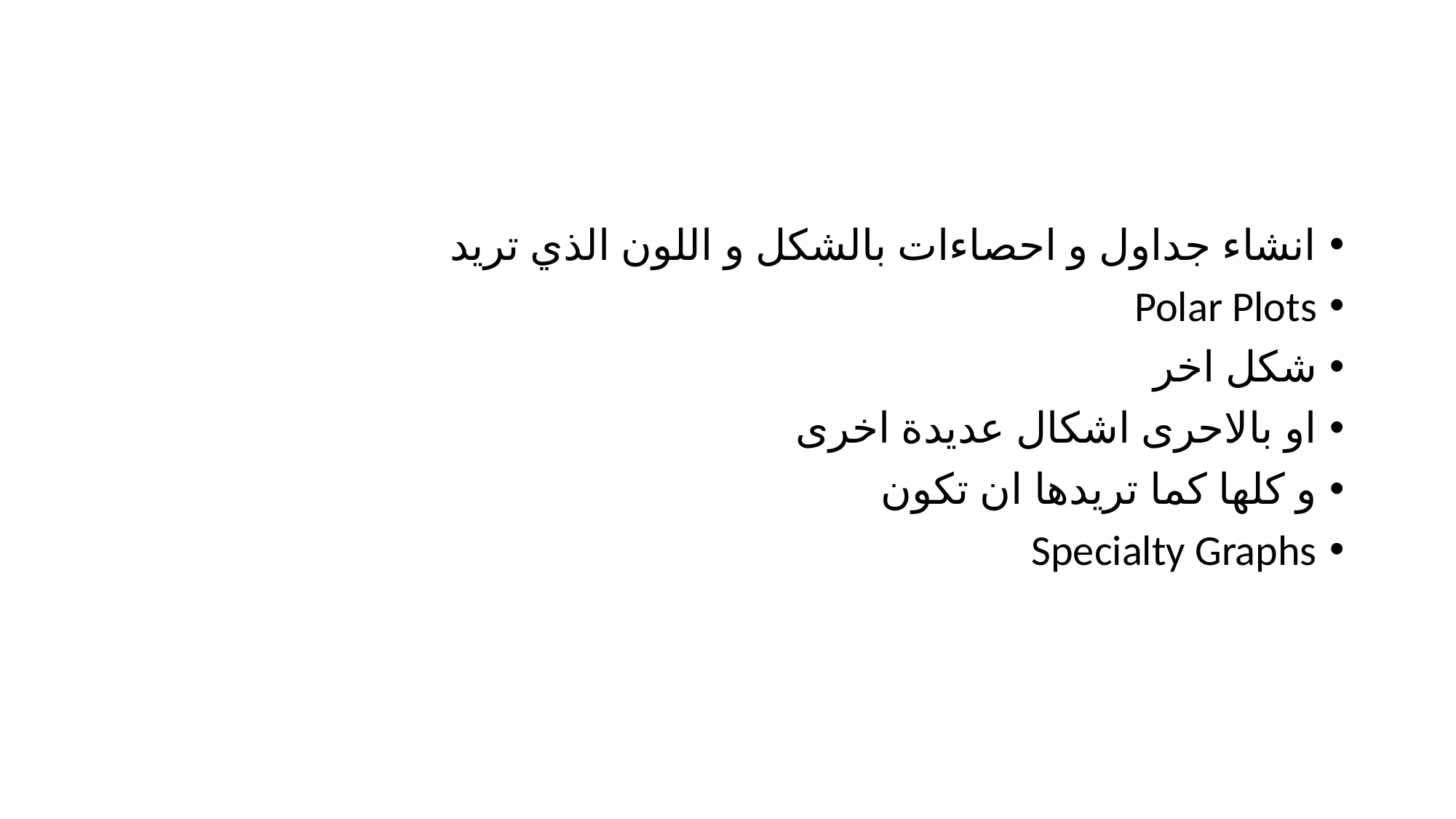

#
انشاء جداول و احصاءات بالشكل و اللون الذي تريد
Polar Plots
شكل اخر
او بالاحرى اشكال عديدة اخرى
و كلها كما تريدها ان تكون
Specialty Graphs